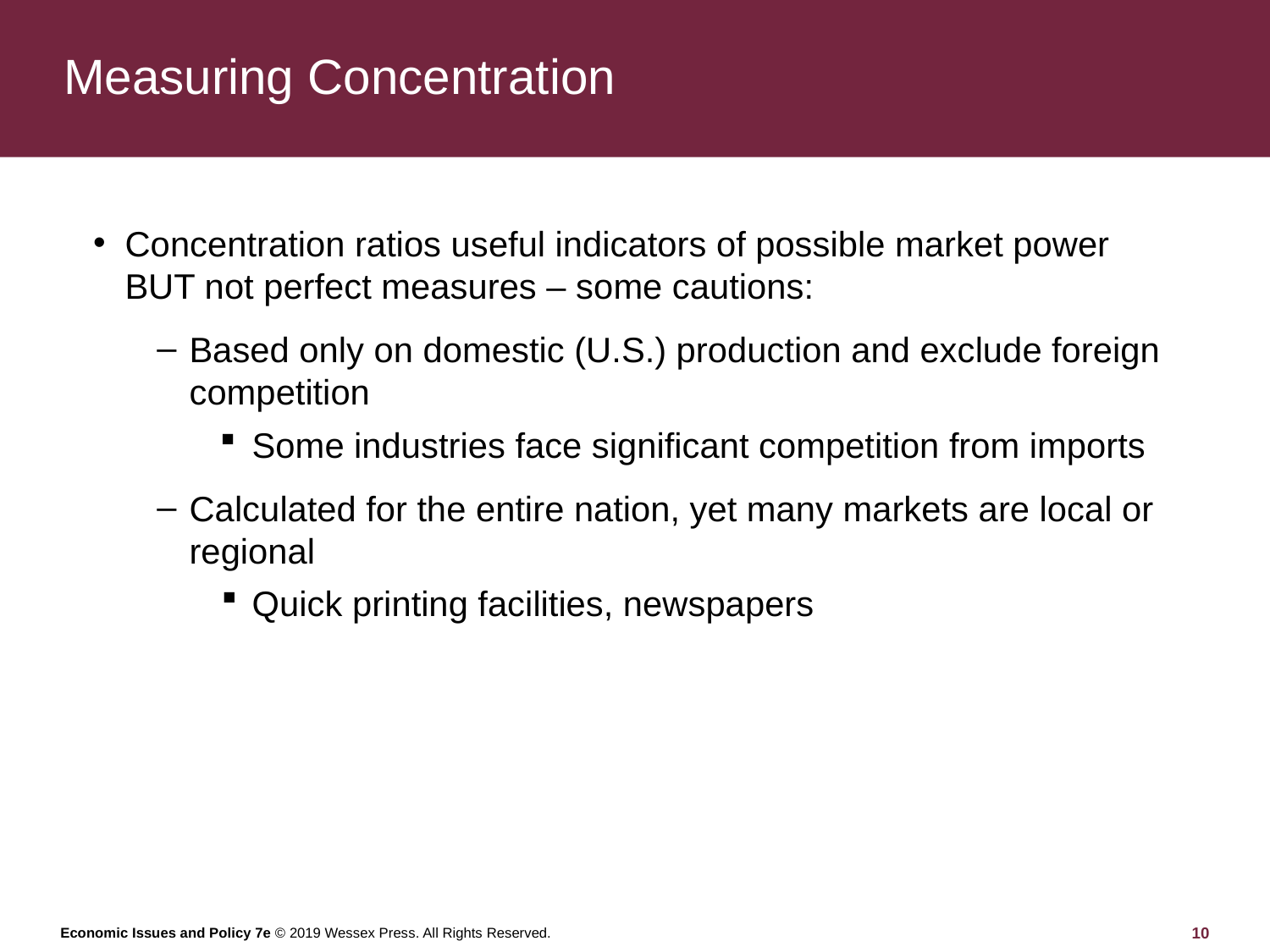

# Measuring Concentration
Concentration ratios useful indicators of possible market power BUT not perfect measures – some cautions:
Based only on domestic (U.S.) production and exclude foreign competition
Some industries face significant competition from imports
Calculated for the entire nation, yet many markets are local or regional
Quick printing facilities, newspapers